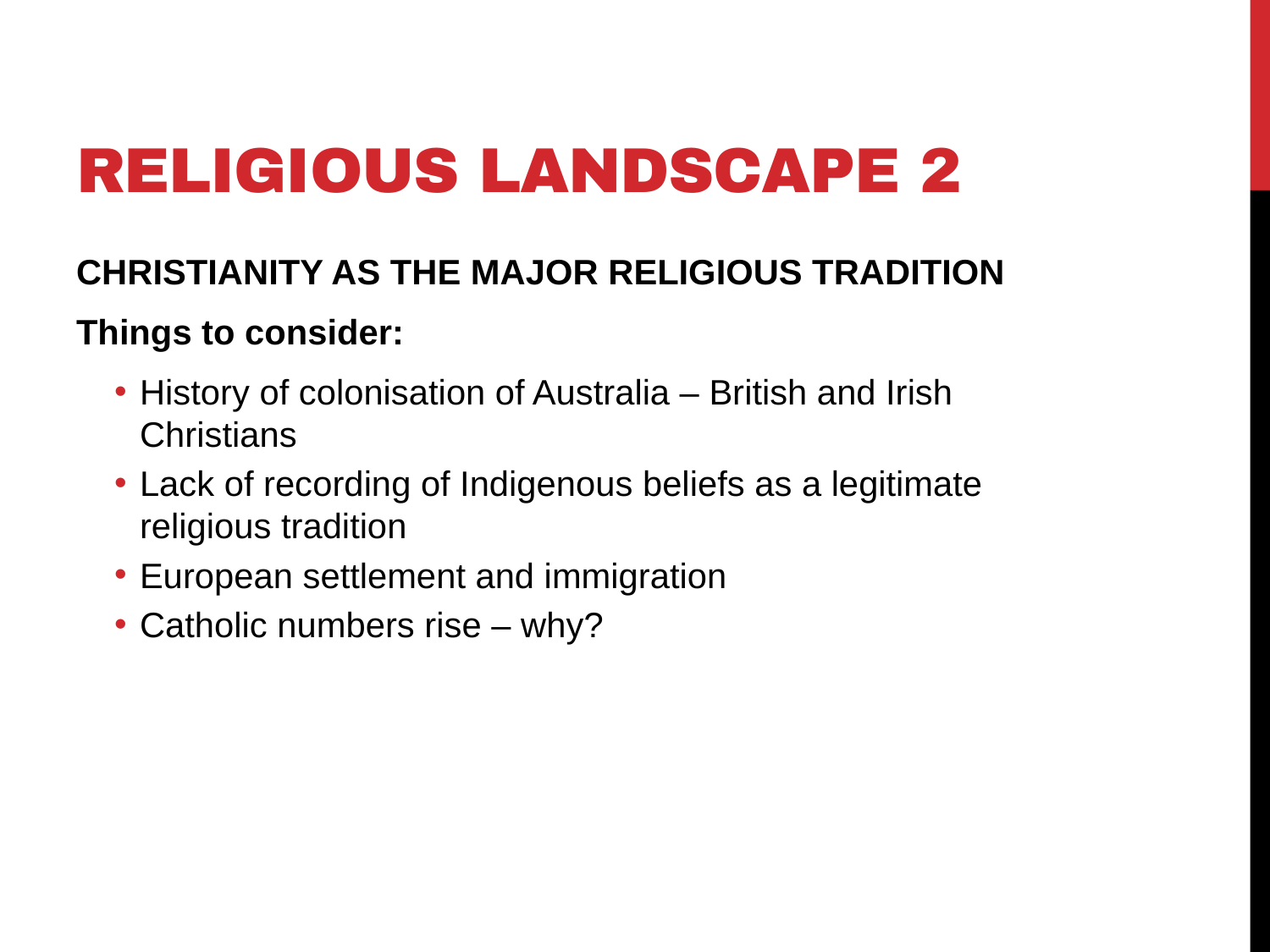

# Religious landscape 2
CHRISTIANITY AS THE MAJOR RELIGIOUS TRADITION
Things to consider:
History of colonisation of Australia – British and Irish Christians
Lack of recording of Indigenous beliefs as a legitimate religious tradition
European settlement and immigration
Catholic numbers rise – why?